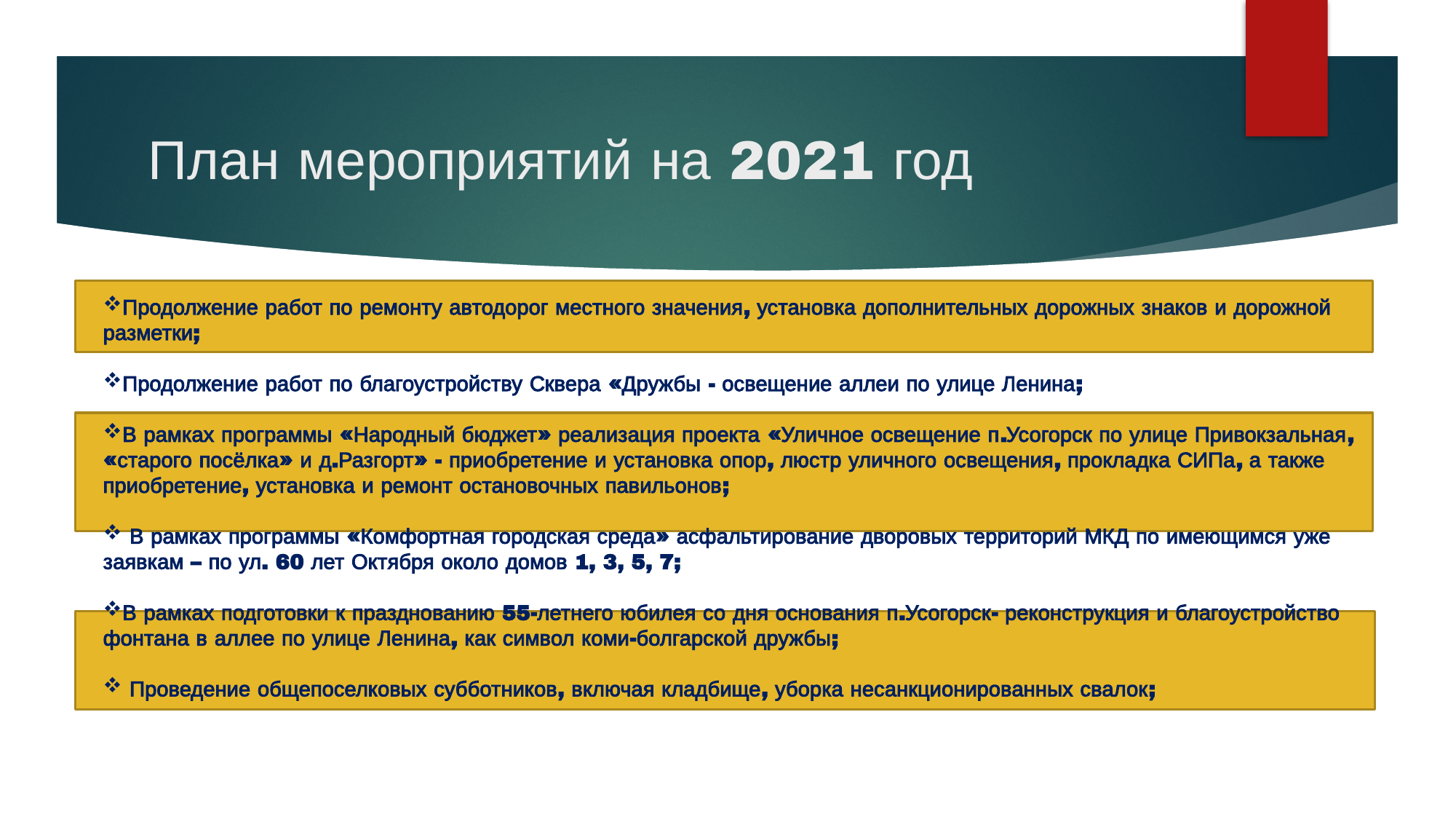

# План мероприятий на 2021 год

Продолжение работ по ремонту автодорог местного значения, установка дополнительных дорожных знаков и дорожной разметки;

Продолжение работ по благоустройству Сквера «Дружбы - освещение аллеи по улице Ленина;

В рамках программы «Народный бюджет» реализация проекта «Уличное освещение п.Усогорск по улице Привокзальная, «старого посёлка» и д.Разгорт» - приобретение и установка опор, люстр уличного освещения, прокладка СИПа, а также приобретение, установка и ремонт остановочных павильонов;

 В рамках программы «Комфортная городская среда» асфальтирование дворовых территорий МКД по имеющимся уже заявкам – по ул. 60 лет Октября около домов 1, 3, 5, 7;

В рамках подготовки к празднованию 55-летнего юбилея со дня основания п.Усогорск- реконструкция и благоустройство фонтана в аллее по улице Ленина, как символ коми-болгарской дружбы;

 Проведение общепоселковых субботников, включая кладбище, уборка несанкционированных свалок;